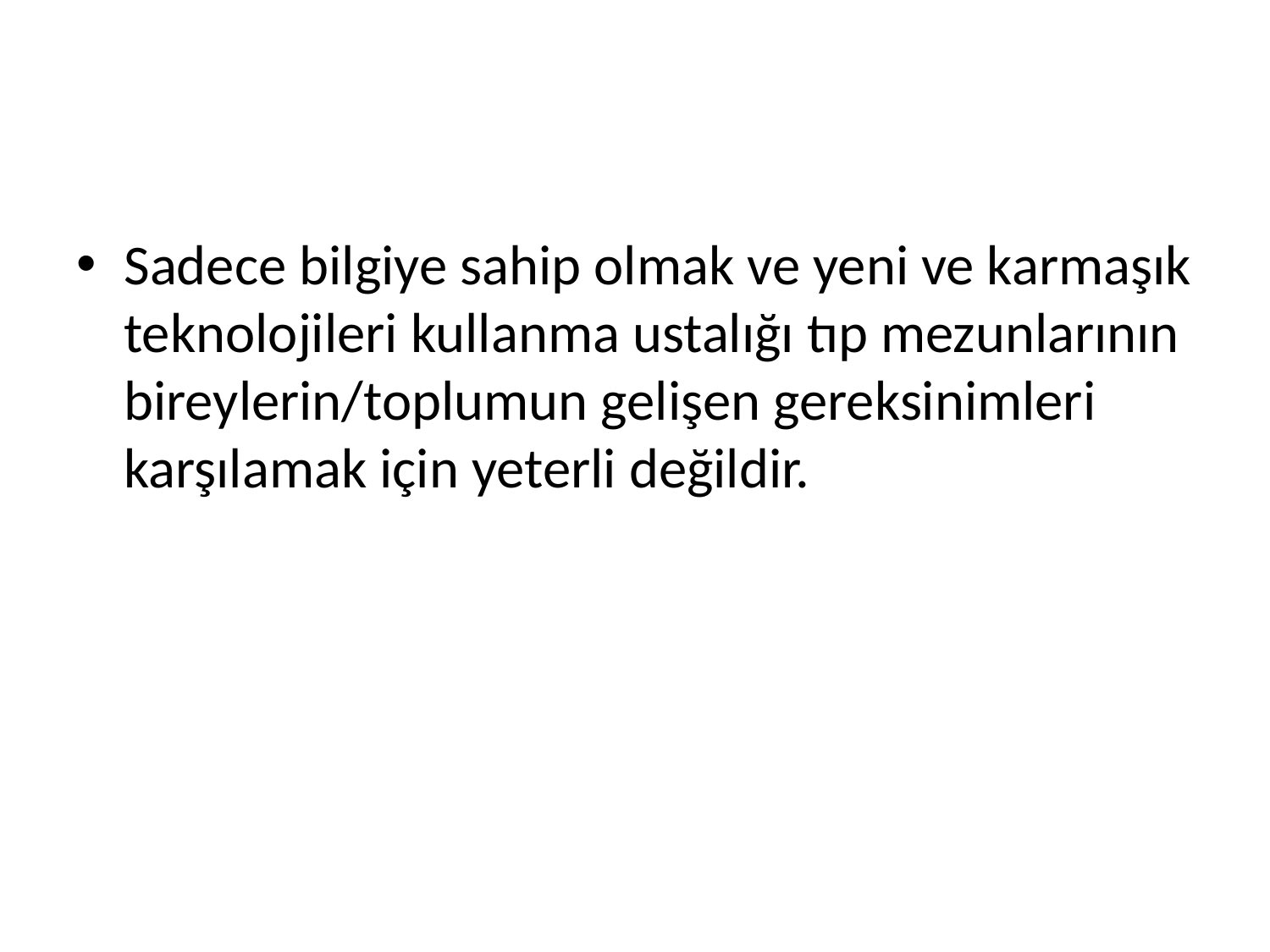

#
Sadece bilgiye sahip olmak ve yeni ve karmaşık teknolojileri kullanma ustalığı tıp mezunlarının bireylerin/toplumun gelişen gereksinimleri karşılamak için yeterli değildir.